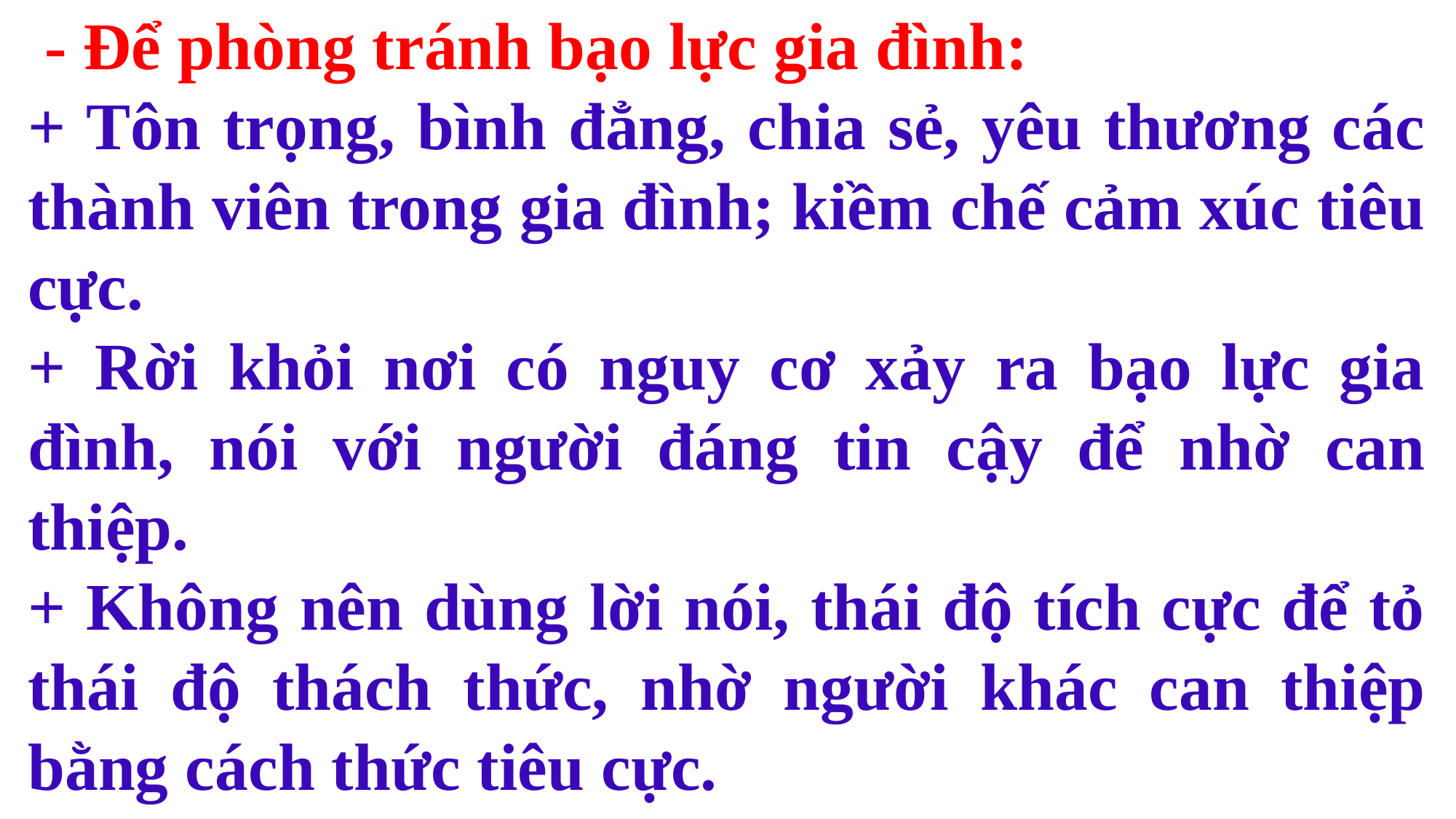

- Để phòng tránh bạo lực gia đình:
+ Tôn trọng, bình đẳng, chia sẻ, yêu thương các thành viên trong gia đình; kiềm chế cảm xúc tiêu cực.
+ Rời khỏi nơi có nguy cơ xảy ra bạo lực gia đình, nói với người đáng tin cậy để nhờ can thiệp.
+ Không nên dùng lời nói, thái độ tích cực để tỏ thái độ thách thức, nhờ người khác can thiệp bằng cách thức tiêu cực.